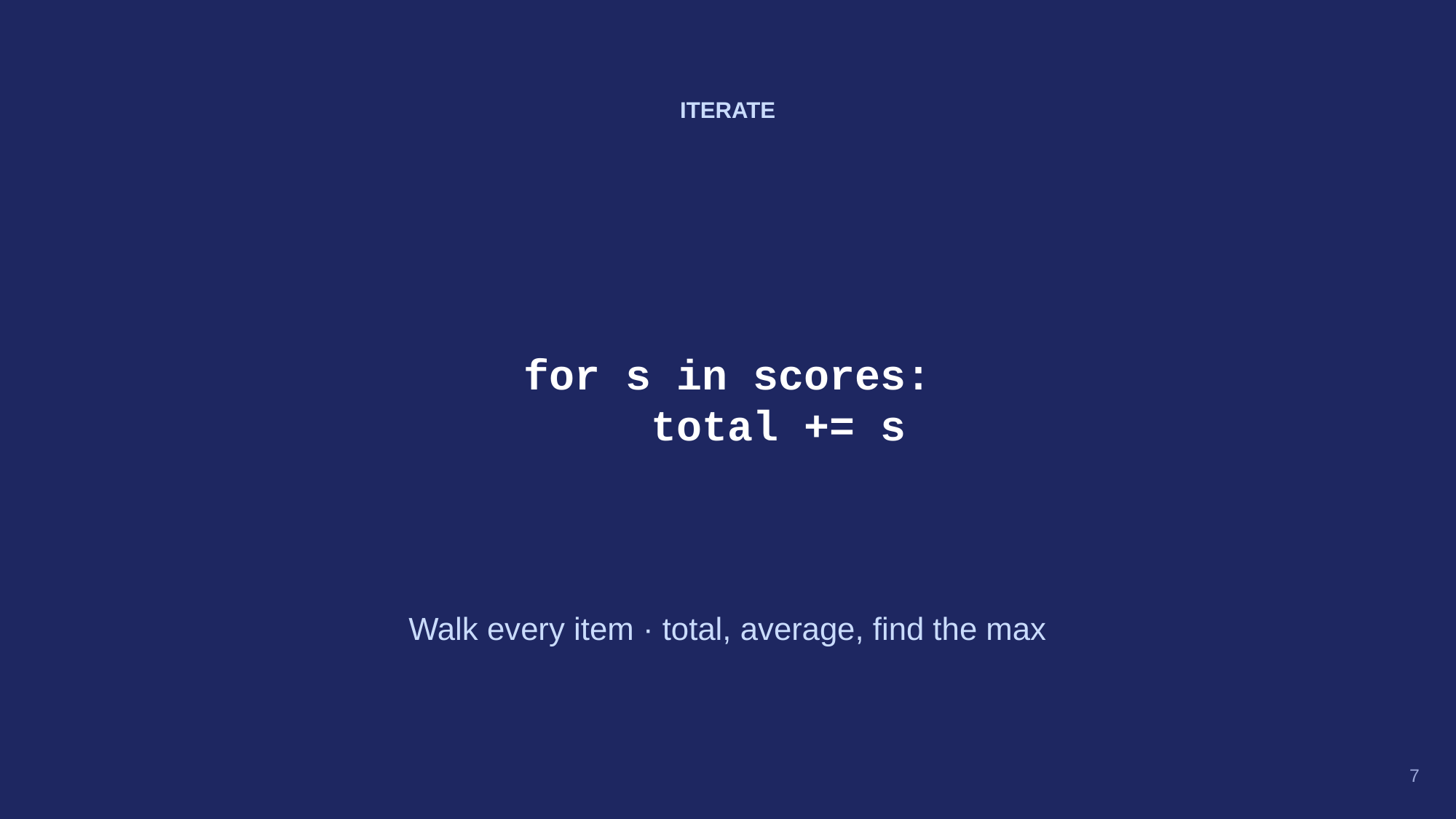

ITERATE
for s in scores:
    total += s
Walk every item · total, average, find the max
7